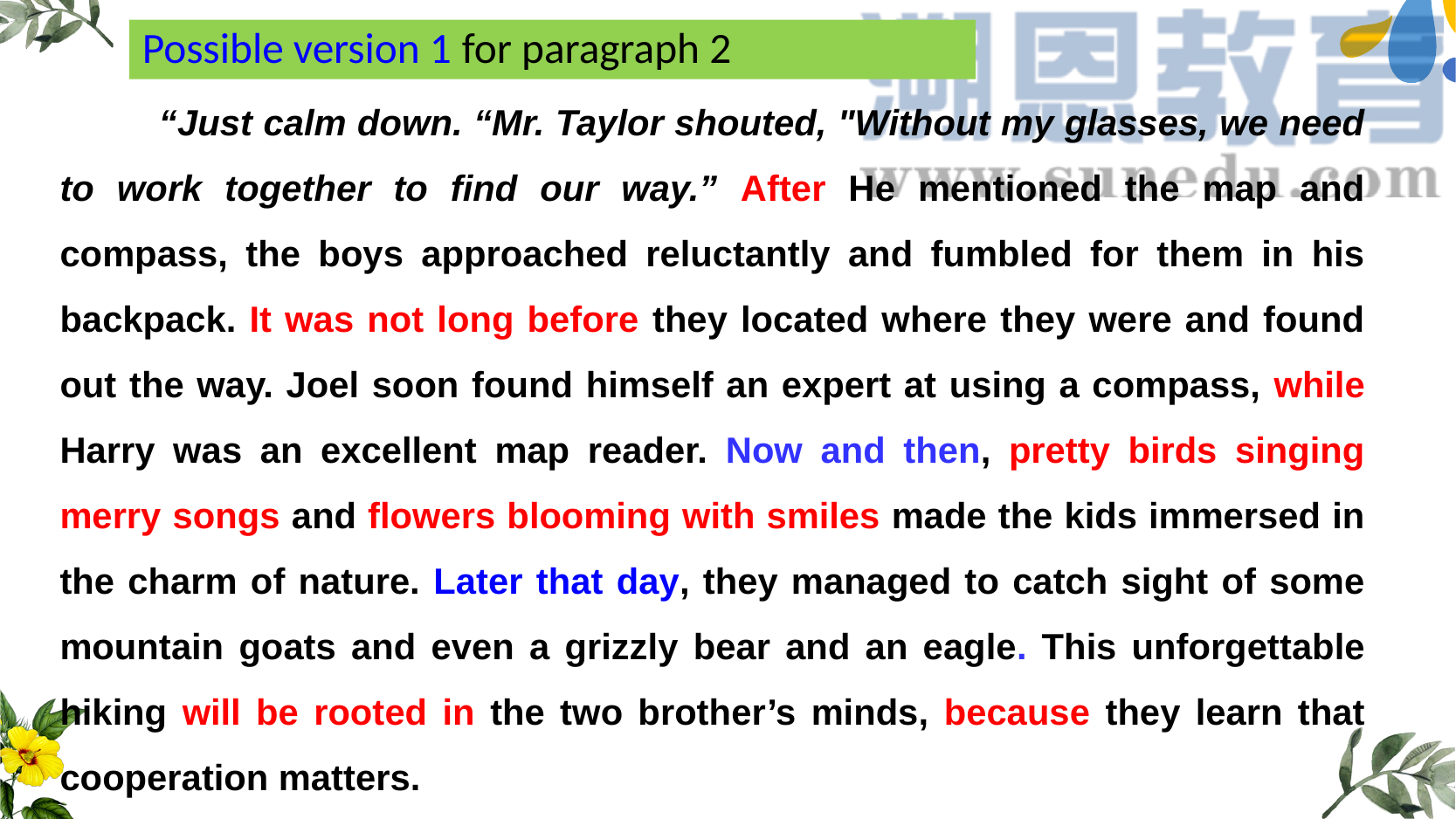

# Possible version 1 for paragraph 2
         “Just calm down. “Mr. Taylor shouted, "Without my glasses, we need to work together to find our way.” After He mentioned the map and compass, the boys approached reluctantly and fumbled for them in his backpack. It was not long before they located where they were and found out the way. Joel soon found himself an expert at using a compass, while Harry was an excellent map reader. Now and then, pretty birds singing merry songs and flowers blooming with smiles made the kids immersed in the charm of nature. Later that day, they managed to catch sight of some mountain goats and even a grizzly bear and an eagle. This unforgettable hiking will be rooted in the two brother’s minds, because they learn that cooperation matters.